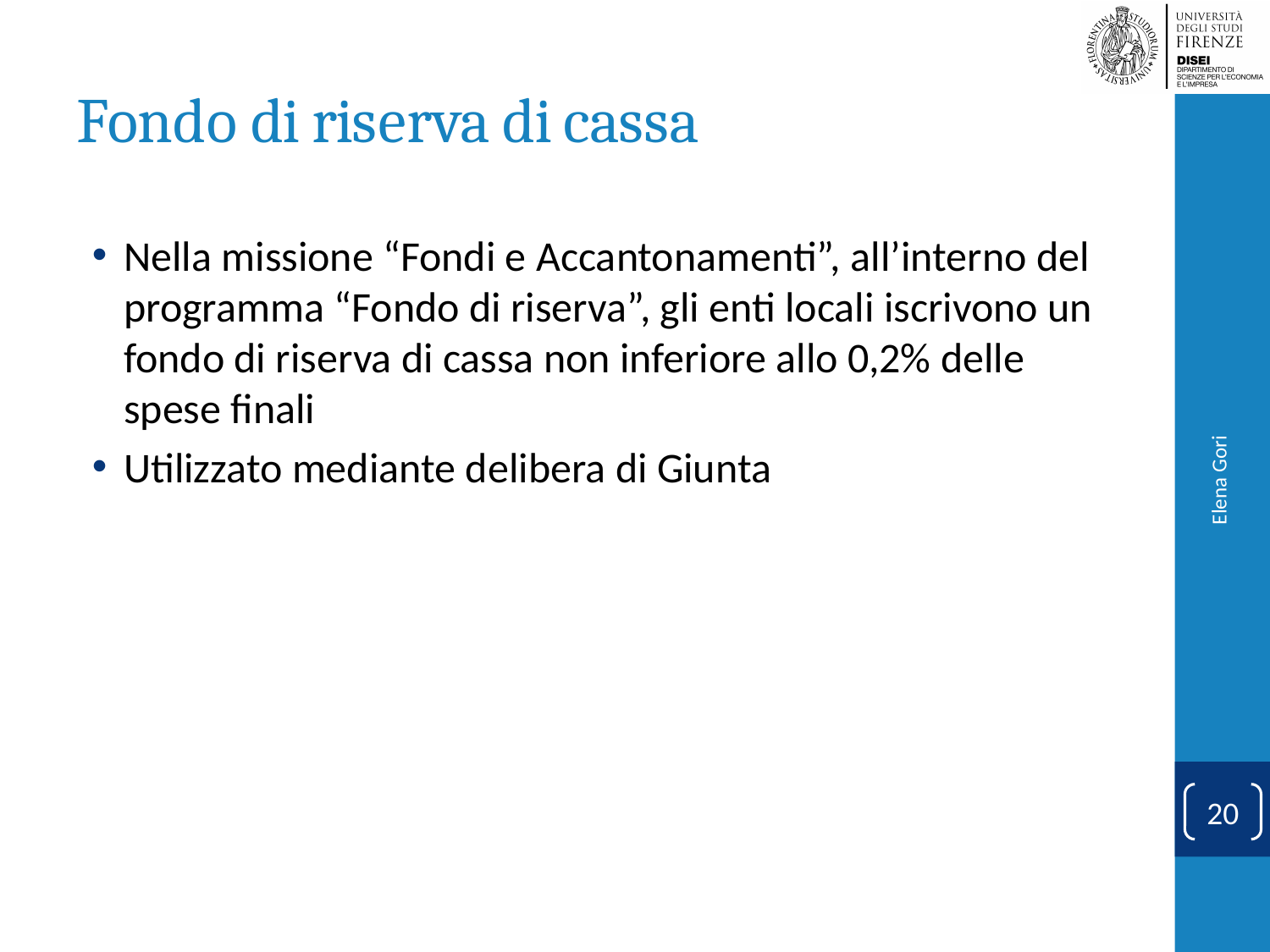

# Fondo di riserva di cassa
Nella missione “Fondi e Accantonamenti”, all’interno del programma “Fondo di riserva”, gli enti locali iscrivono un fondo di riserva di cassa non inferiore allo 0,2% delle spese finali
Utilizzato mediante delibera di Giunta
Elena Gori
20